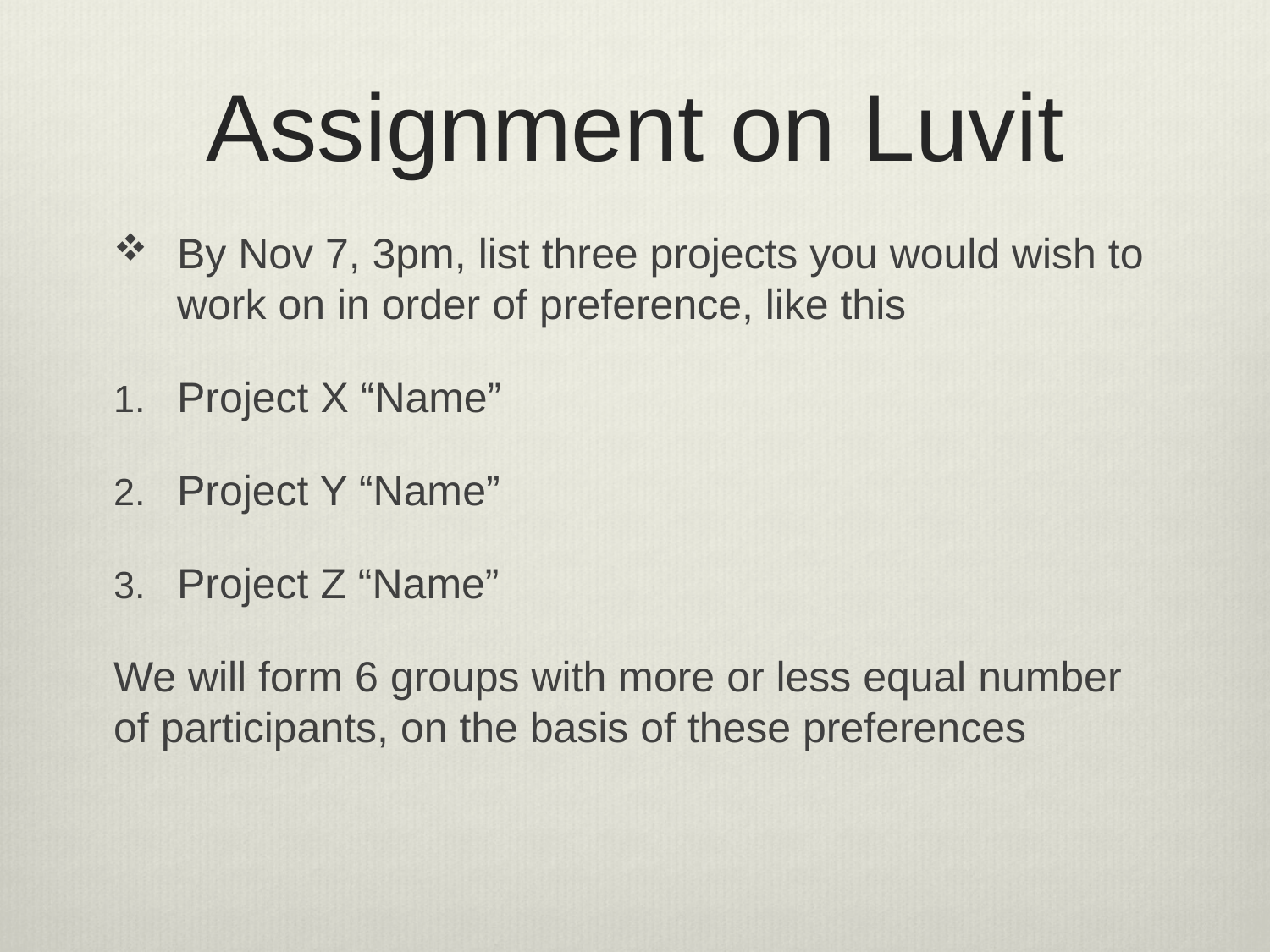

# Assignment on Luvit
By Nov 7, 3pm, list three projects you would wish to work on in order of preference, like this
Project X “Name”
Project Y “Name”
Project Z “Name”
We will form 6 groups with more or less equal number of participants, on the basis of these preferences